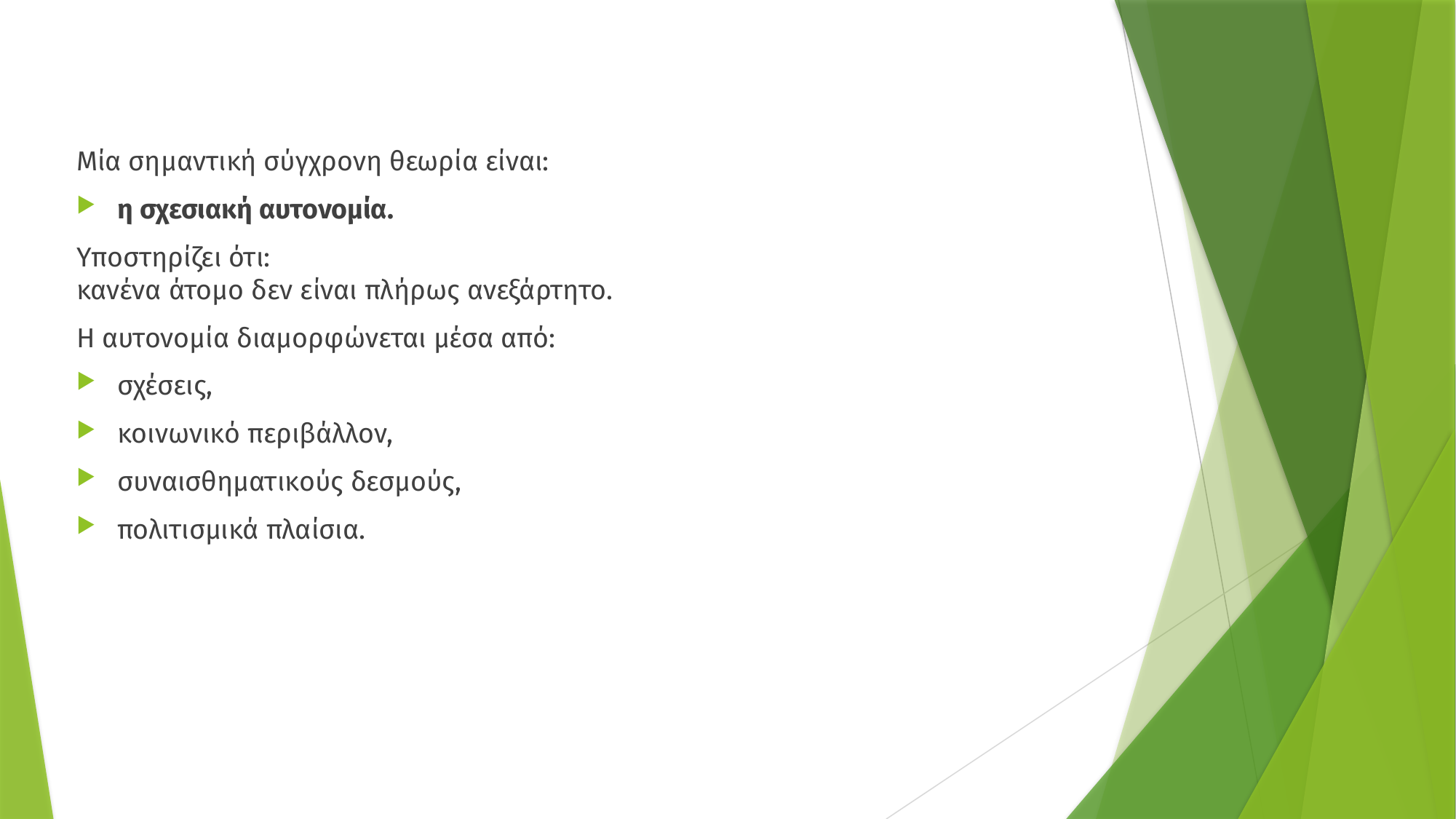

Μία σημαντική σύγχρονη θεωρία είναι:
η σχεσιακή αυτονομία.
Υποστηρίζει ότι:
κανένα άτομο δεν είναι πλήρως ανεξάρτητο.
Η αυτονομία διαμορφώνεται μέσα από:
σχέσεις,
κοινωνικό περιβάλλον,
συναισθηματικούς δεσμούς,
πολιτισμικά πλαίσια.